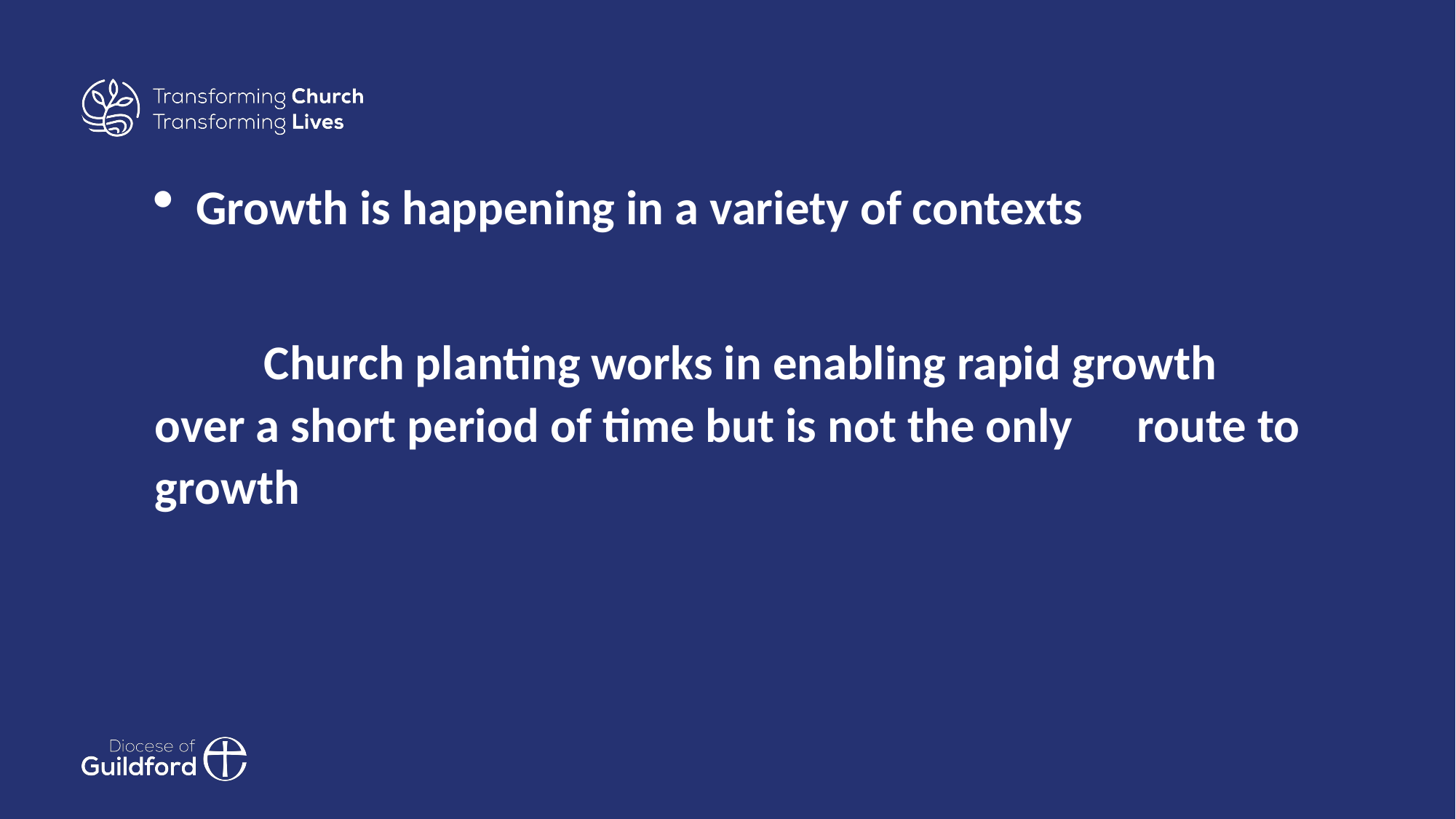

Growth is happening in a variety of contexts

	Church planting works in enabling rapid growth 	over a short period of time but is not the only 	route to growth